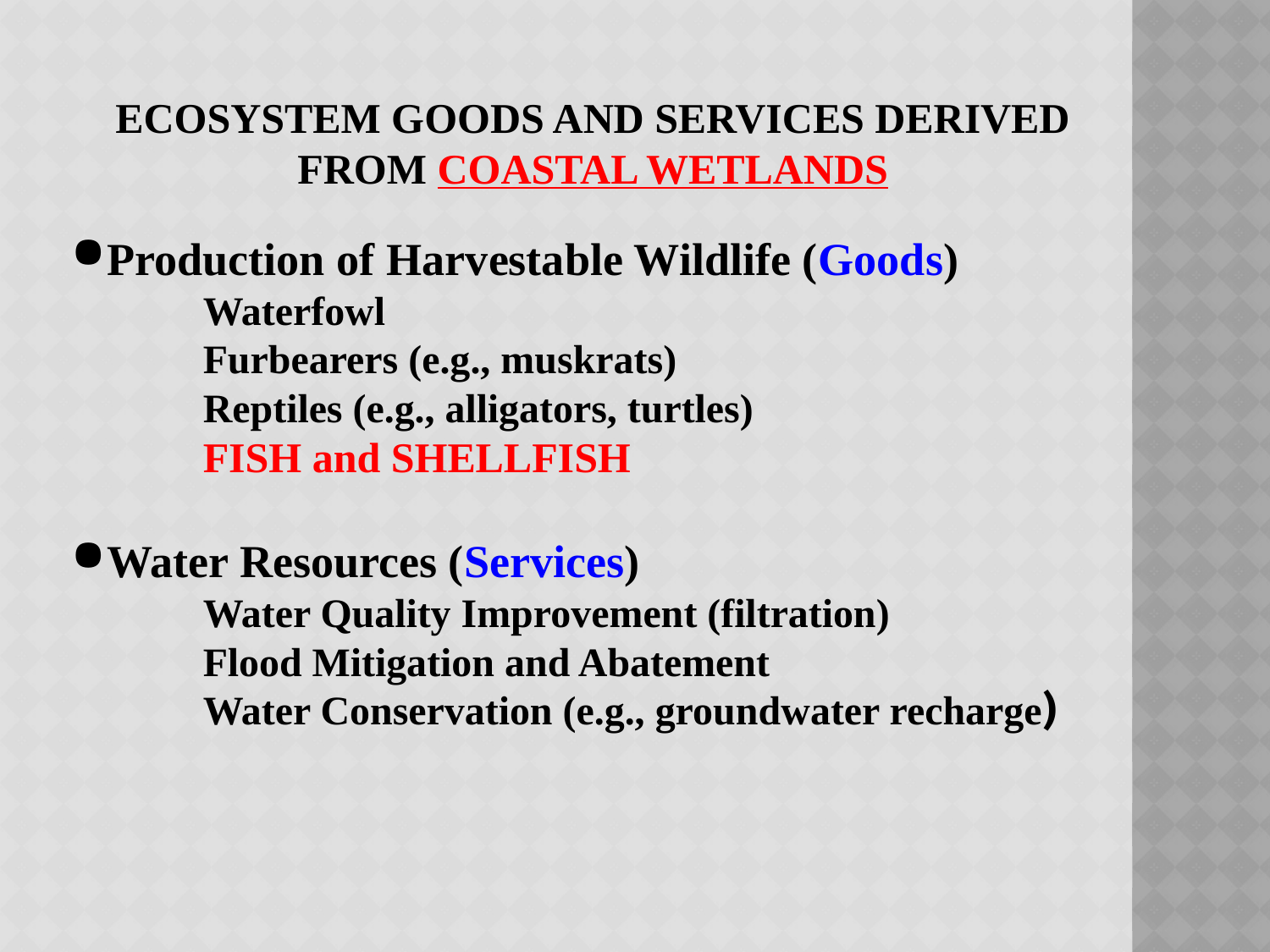

Ecosystem Goods and Services Derived from COASTAL Wetlands
Production of Harvestable Wildlife (Goods)
	Waterfowl
	Furbearers (e.g., muskrats)
	Reptiles (e.g., alligators, turtles)
            FISH and SHELLFISH

Water Resources (Services)
	Water Quality Improvement (filtration)
	Flood Mitigation and Abatement
	Water Conservation (e.g., groundwater recharge)